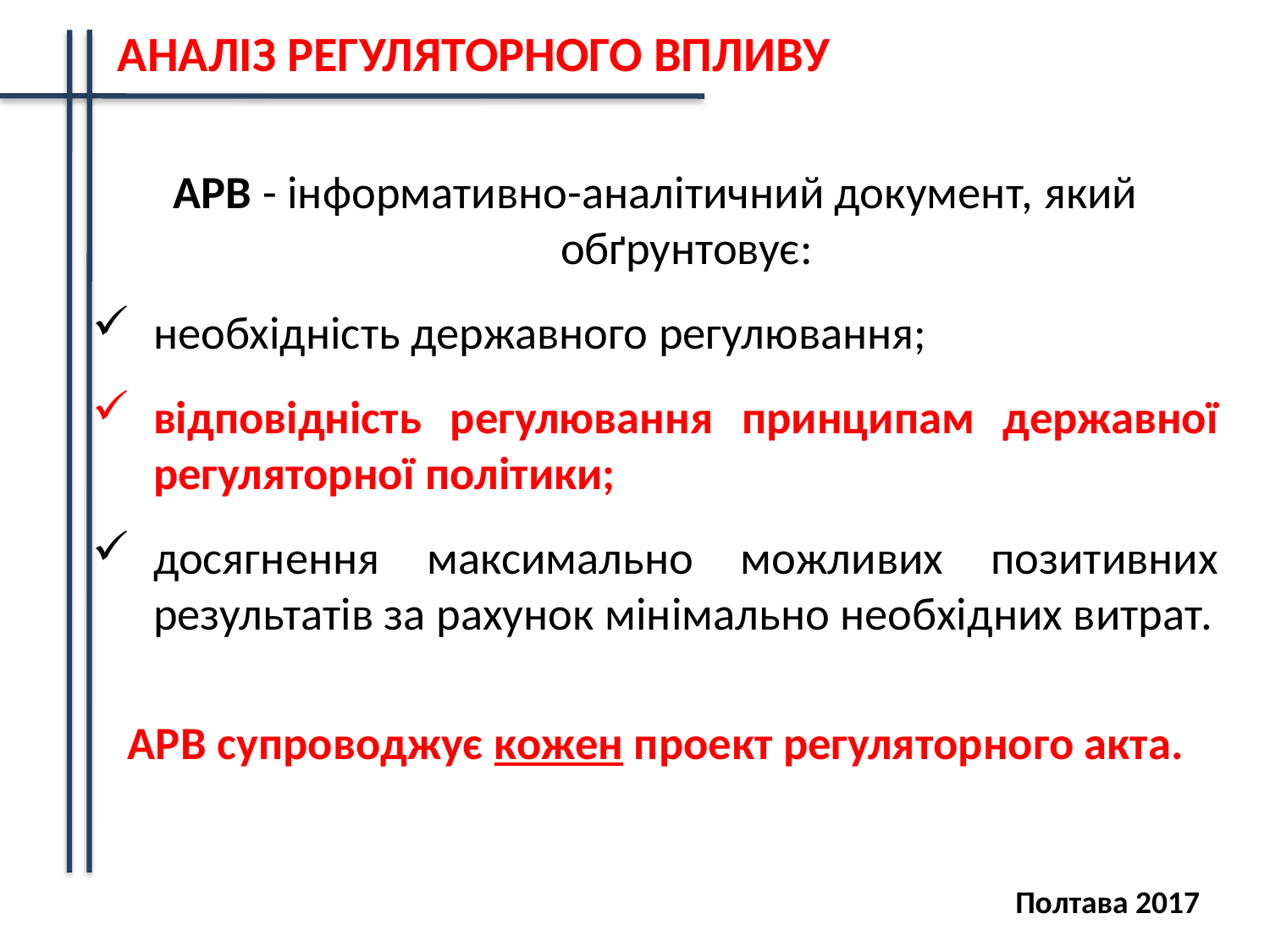

АНАЛІЗ РЕГУЛЯТОРНОГО ВПЛИВУ
АРВ - інформативно-аналітичний документ, який обґрунтовує:

необхідність державного регулювання;

відповідність регулювання принципам державної регуляторної політики;

досягнення максимально можливих позитивних результатів за рахунок мінімально необхідних витрат.

АРВ супроводжує кожен проект регуляторного акта.

Полтава 2017